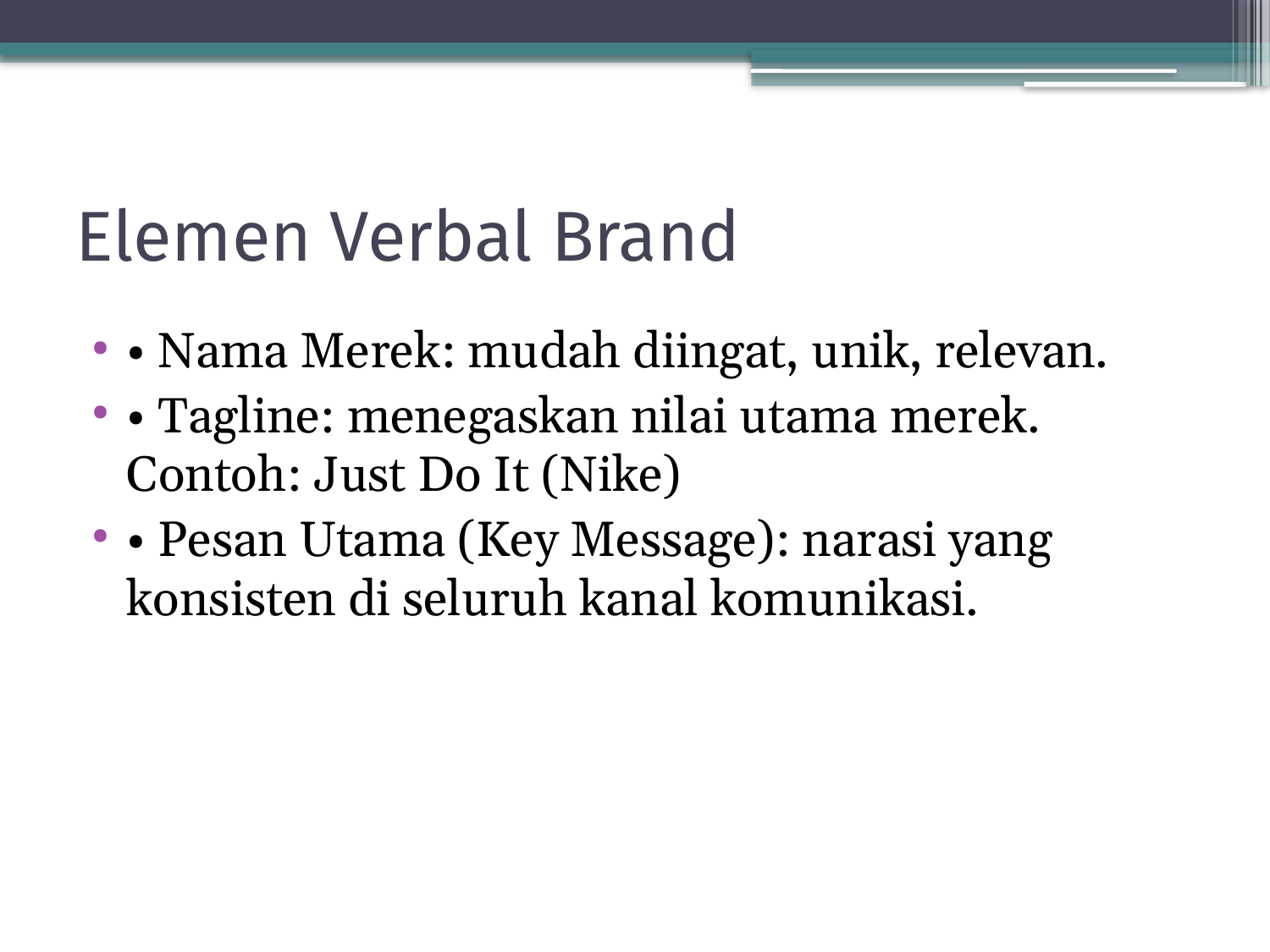

# Elemen Verbal Brand
• Nama Merek: mudah diingat, unik, relevan.
• Tagline: menegaskan nilai utama merek. Contoh: Just Do It (Nike)
• Pesan Utama (Key Message): narasi yang konsisten di seluruh kanal komunikasi.